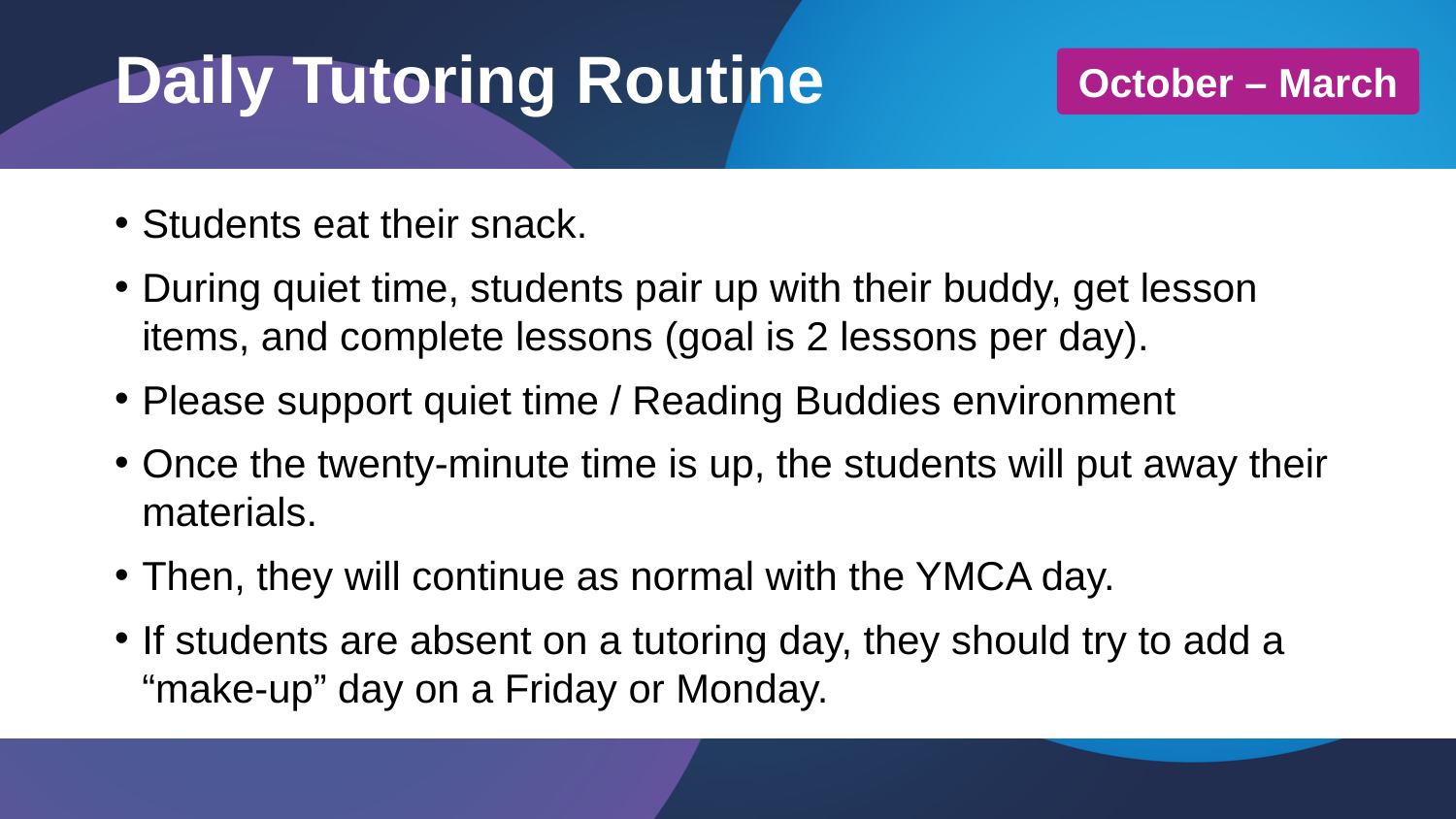

# Daily Tutoring Routine
October – March
Students eat their snack.
During quiet time, students pair up with their buddy, get lesson items, and complete lessons (goal is 2 lessons per day).
Please support quiet time / Reading Buddies environment
Once the twenty-minute time is up, the students will put away their materials.
Then, they will continue as normal with the YMCA day.
If students are absent on a tutoring day, they should try to add a “make-up” day on a Friday or Monday.